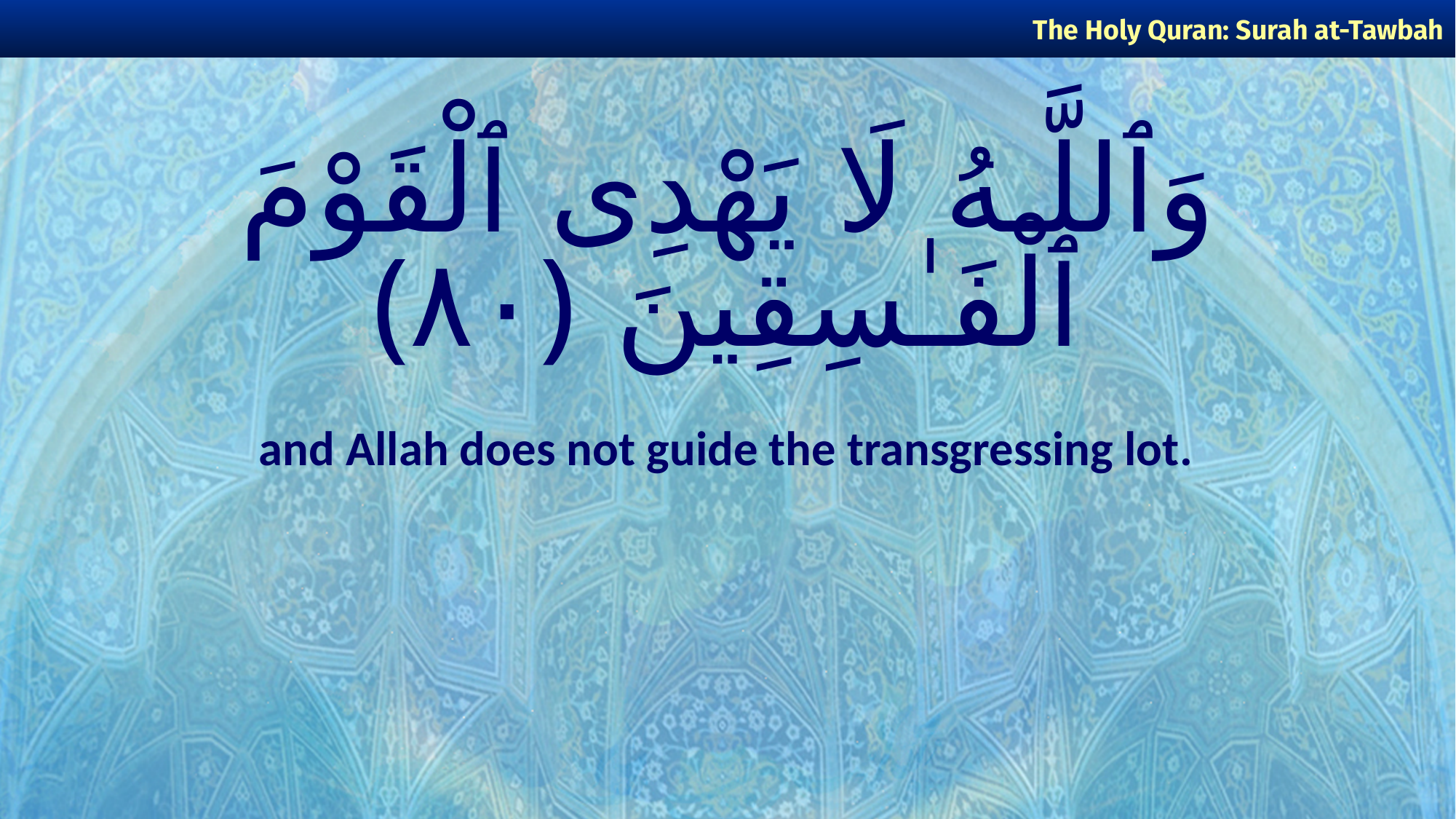

The Holy Quran: Surah at-Tawbah
# وَٱللَّـهُ لَا يَهْدِى ٱلْقَوْمَ ٱلْفَـٰسِقِينَ ﴿٨٠﴾
and Allah does not guide the transgressing lot.